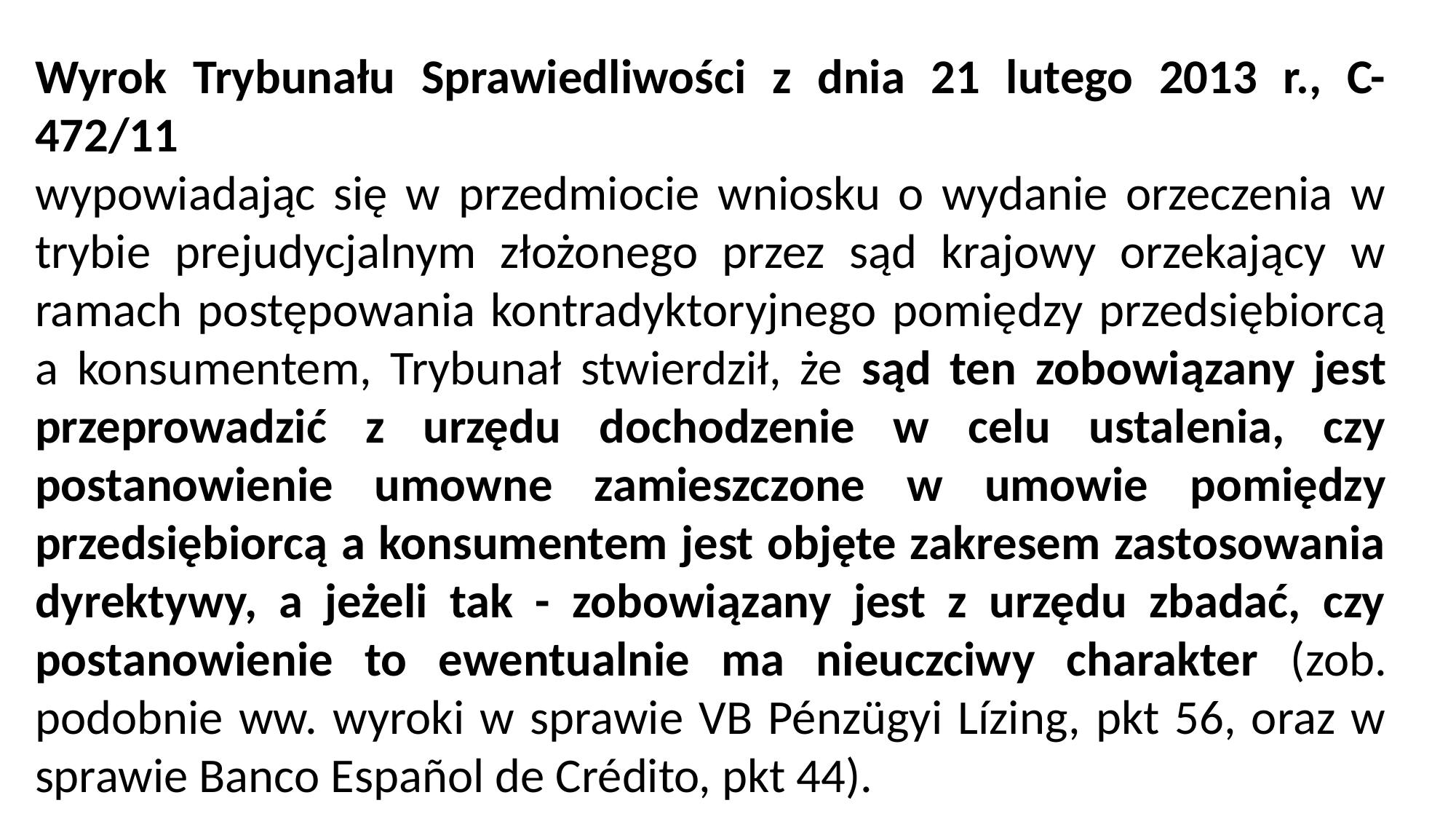

Wyrok Trybunału Sprawiedliwości z dnia 21 lutego 2013 r., C-472/11
wypowiadając się w przedmiocie wniosku o wydanie orzeczenia w trybie prejudycjalnym złożonego przez sąd krajowy orzekający w ramach postępowania kontradyktoryjnego pomiędzy przedsiębiorcą a konsumentem, Trybunał stwierdził, że sąd ten zobowiązany jest przeprowadzić z urzędu dochodzenie w celu ustalenia, czy postanowienie umowne zamieszczone w umowie pomiędzy przedsiębiorcą a konsumentem jest objęte zakresem zastosowania dyrektywy, a jeżeli tak - zobowiązany jest z urzędu zbadać, czy postanowienie to ewentualnie ma nieuczciwy charakter (zob. podobnie ww. wyroki w sprawie VB Pénzügyi Lízing, pkt 56, oraz w sprawie Banco Español de Crédito, pkt 44).